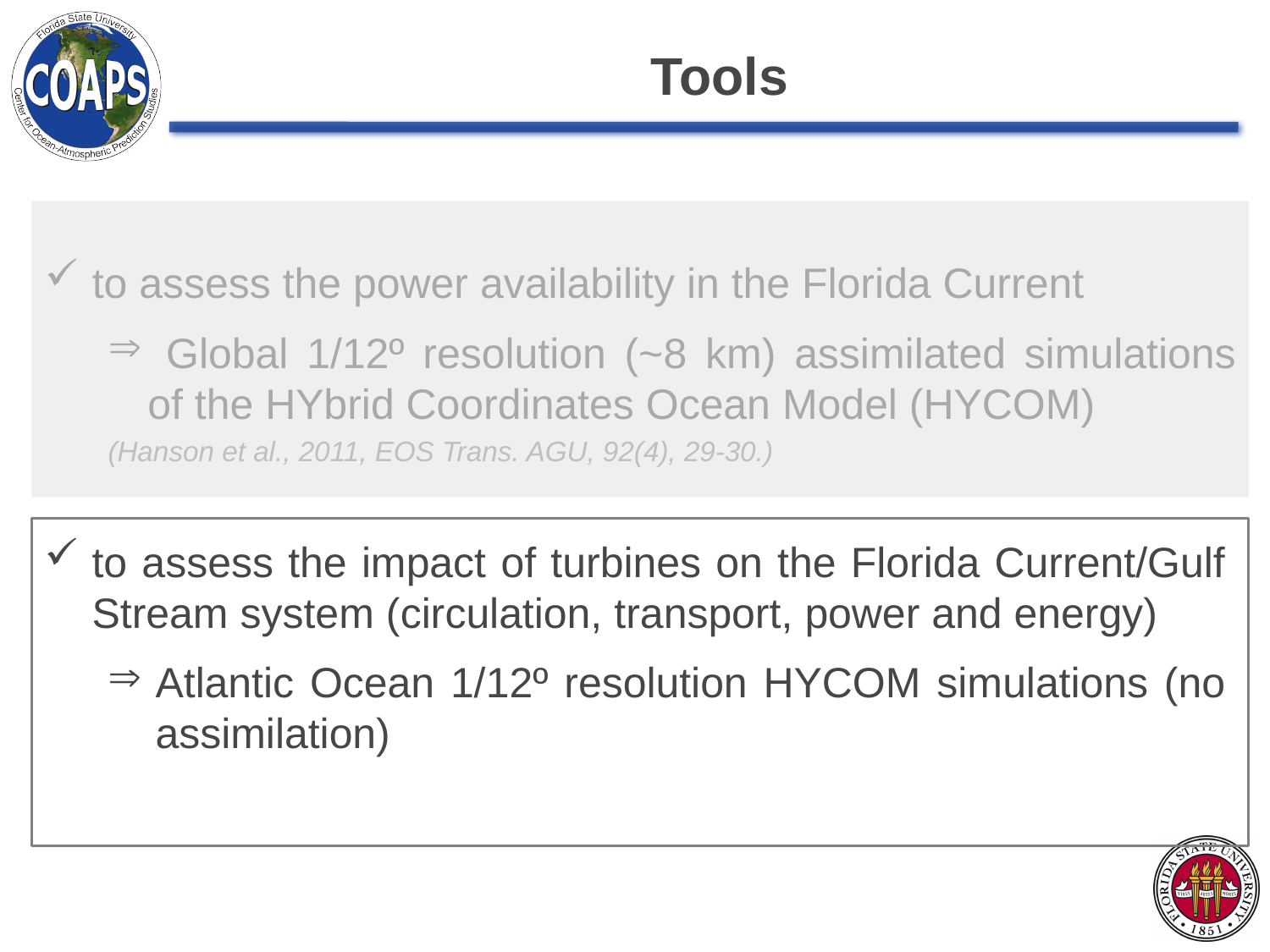

# Tools

to assess the power availability in the Florida Current
 Global 1/12º resolution (~8 km) assimilated simulations of the HYbrid Coordinates Ocean Model (HYCOM)
(Hanson et al., 2011, EOS Trans. AGU, 92(4), 29-30.)

to assess the impact of turbines on the Florida Current/Gulf Stream system (circulation, transport, power and energy)
Atlantic Ocean 1/12º resolution HYCOM simulations (no assimilation)